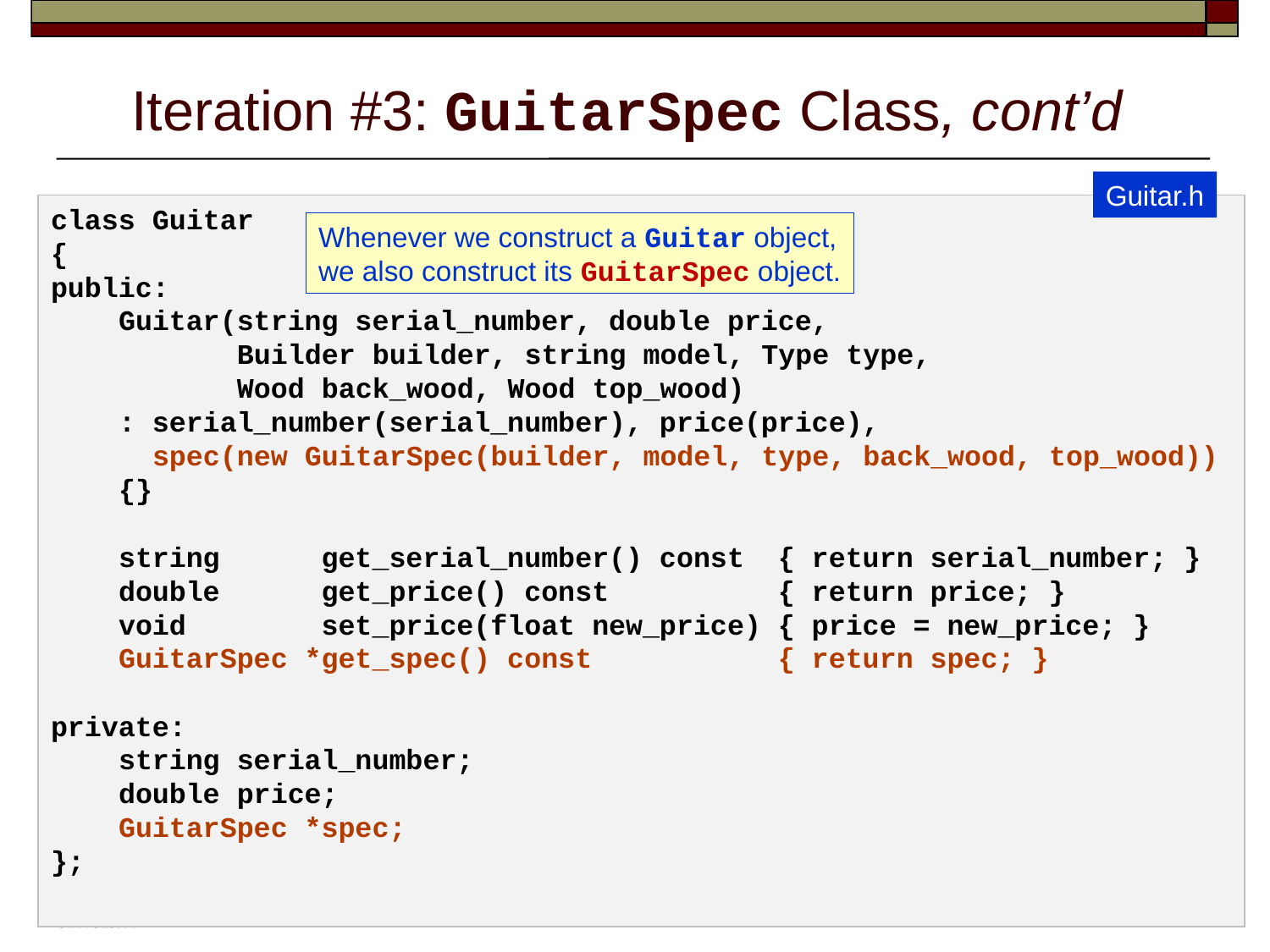

# Iteration #3: GuitarSpec Class, cont’d
Guitar.h
class Guitar
{
public:
    Guitar(string serial_number, double price,
           Builder builder, string model, Type type,
           Wood back_wood, Wood top_wood)
    : serial_number(serial_number), price(price),
      spec(new GuitarSpec(builder, model, type, back_wood, top_wood))
    {}
    string      get_serial_number() const  { return serial_number; }
    double      get_price() const          { return price; }
    void        set_price(float new_price) { price = new_price; }
    GuitarSpec *get_spec() const           { return spec; }

private:
    string serial_number;
    double price;
    GuitarSpec *spec;
};
Whenever we construct a Guitar object,
we also construct its GuitarSpec object.
21